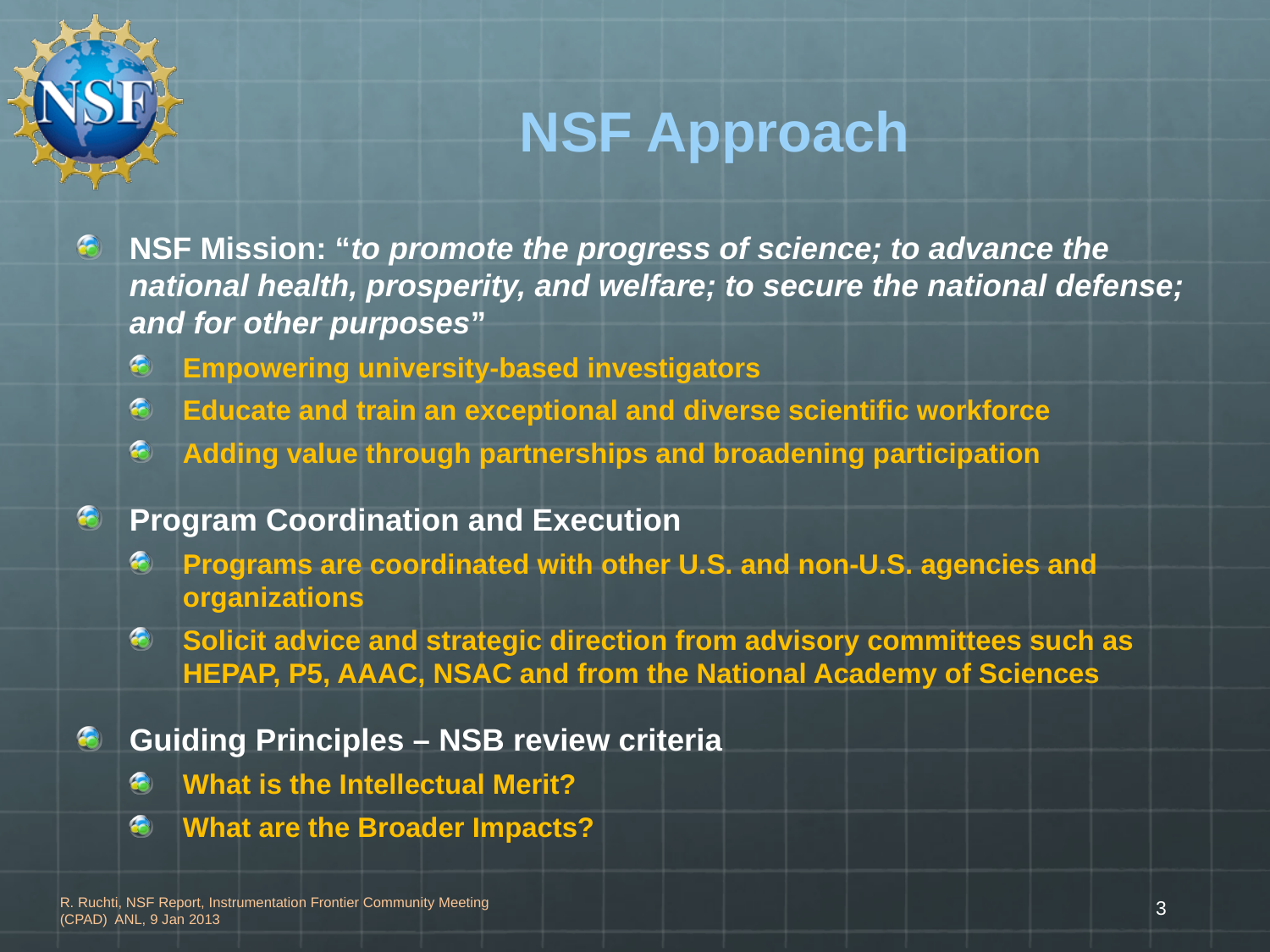

# NSF Approach
NSF Mission: “to promote the progress of science; to advance the national health, prosperity, and welfare; to secure the national defense; and for other purposes”
Empowering university-based investigators
Educate and train an exceptional and diverse scientific workforce
Adding value through partnerships and broadening participation
Program Coordination and Execution
Programs are coordinated with other U.S. and non-U.S. agencies and organizations
Solicit advice and strategic direction from advisory committees such as HEPAP, P5, AAAC, NSAC and from the National Academy of Sciences
Guiding Principles – NSB review criteria
What is the Intellectual Merit?
What are the Broader Impacts?

3
R. Ruchti, NSF Report, Instrumentation Frontier Community Meeting (CPAD)  ANL, 9 Jan 2013